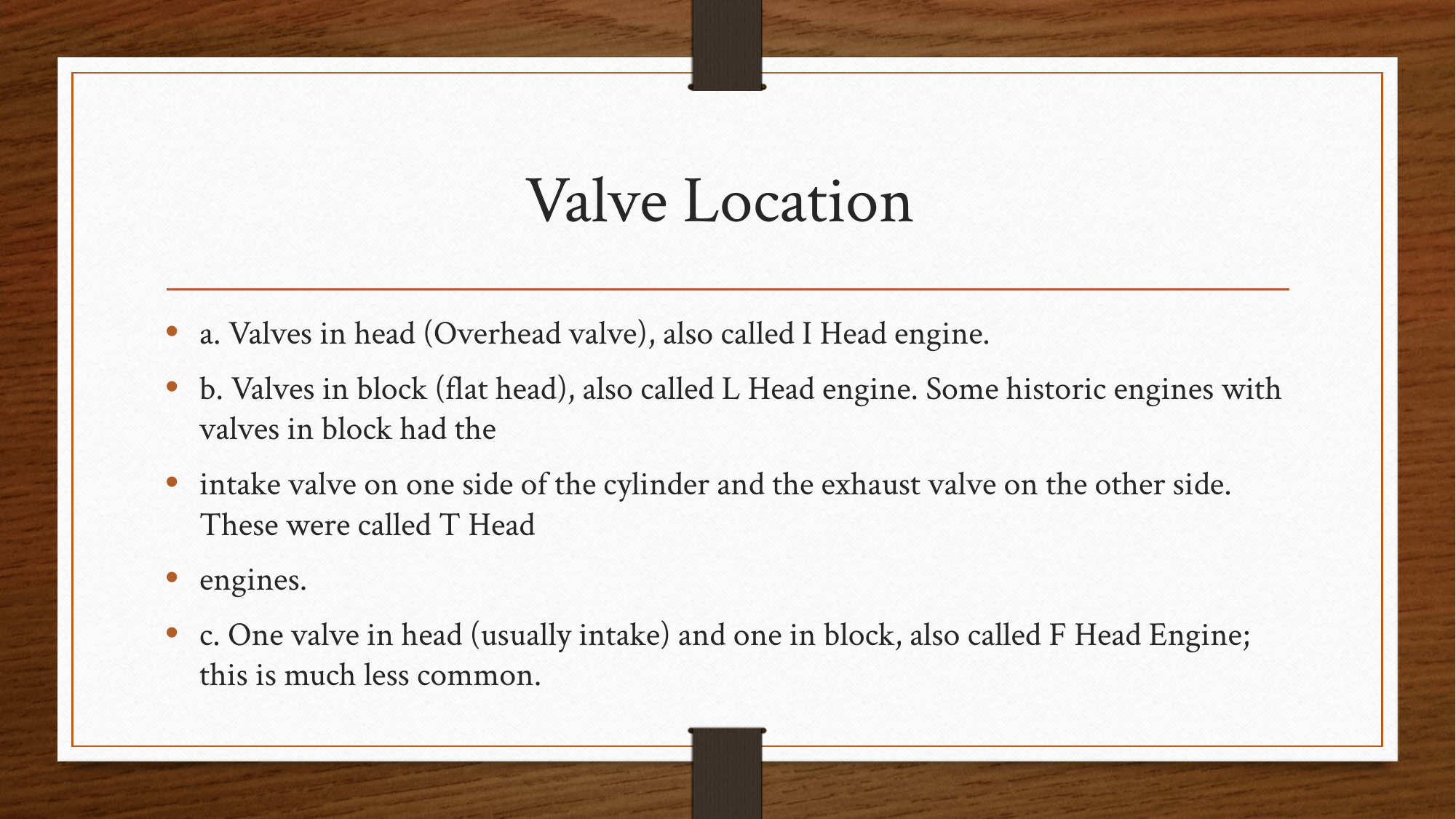

# Valve Location
a. Valves in head (Overhead valve), also called I Head engine.
b. Valves in block (flat head), also called L Head engine. Some historic engines with valves in block had the
intake valve on one side of the cylinder and the exhaust valve on the other side. These were called T Head
engines.
c. One valve in head (usually intake) and one in block, also called F Head Engine; this is much less common.